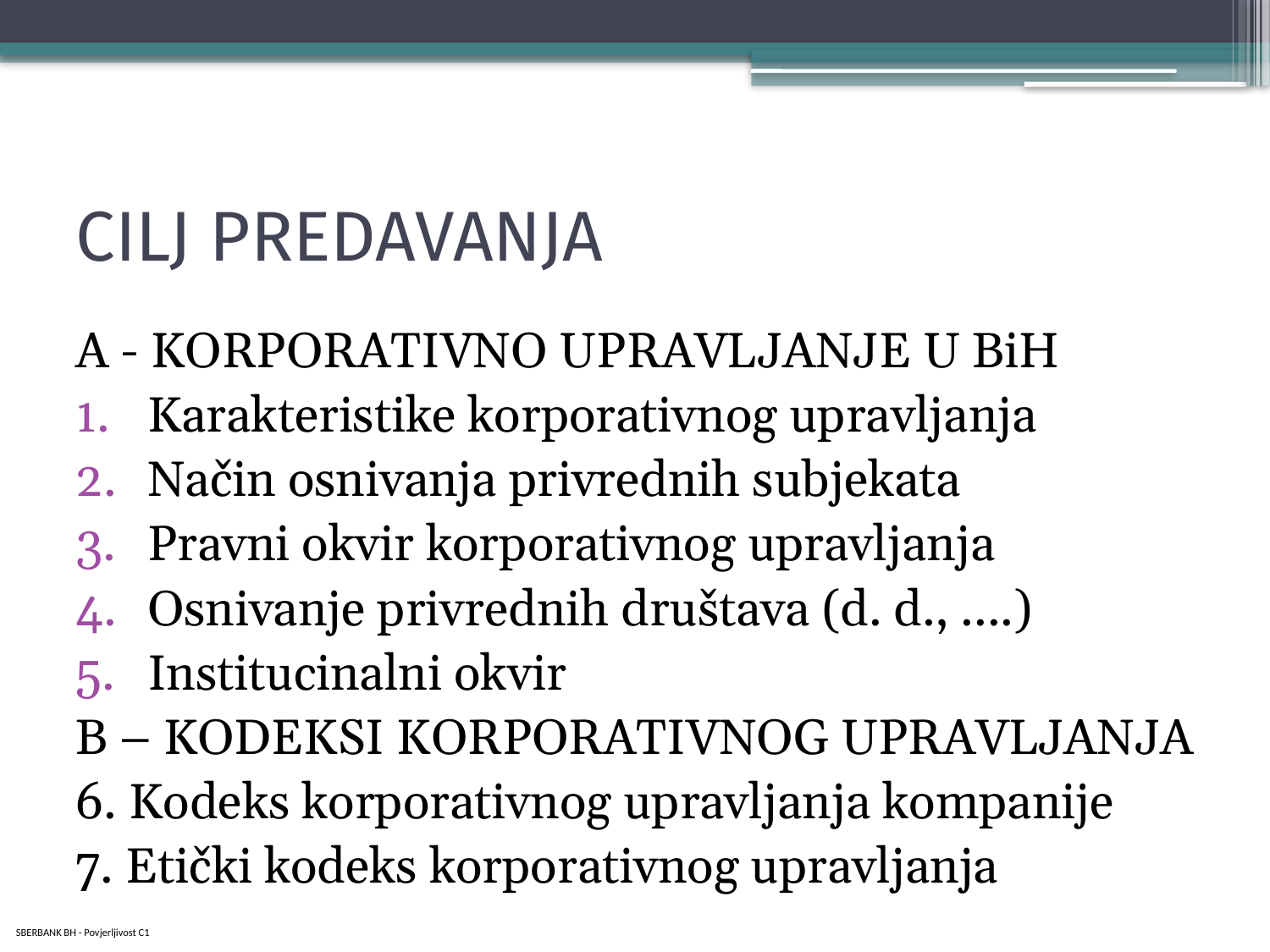

# CILJ PREDAVANJA
A - KORPORATIVNO UPRAVLJANJE U BiH
Karakteristike korporativnog upravljanja
Način osnivanja privrednih subjekata
Pravni okvir korporativnog upravljanja
Osnivanje privrednih društava (d. d., ....)
Institucinalni okvir
B – KODEKSI KORPORATIVNOG UPRAVLJANJA
6. Kodeks korporativnog upravljanja kompanije
7. Etički kodeks korporativnog upravljanja